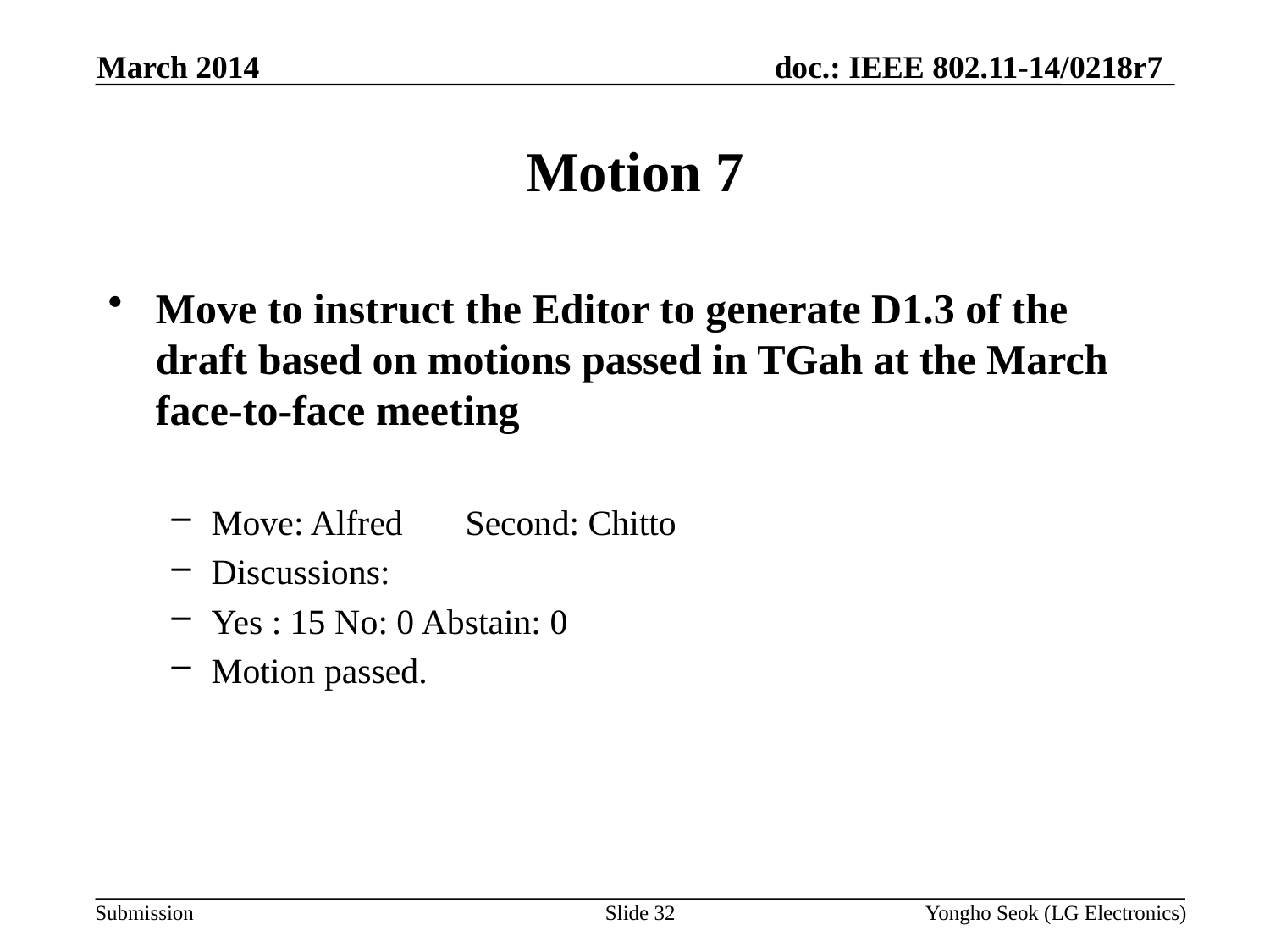

March 2014
# Motion 7
Move to instruct the Editor to generate D1.3 of the draft based on motions passed in TGah at the March face-to-face meeting

Move: Alfred	Second: Chitto
Discussions:
Yes : 15 No: 0 Abstain: 0
Motion passed.

Slide 32
Yongho Seok (LG Electronics)